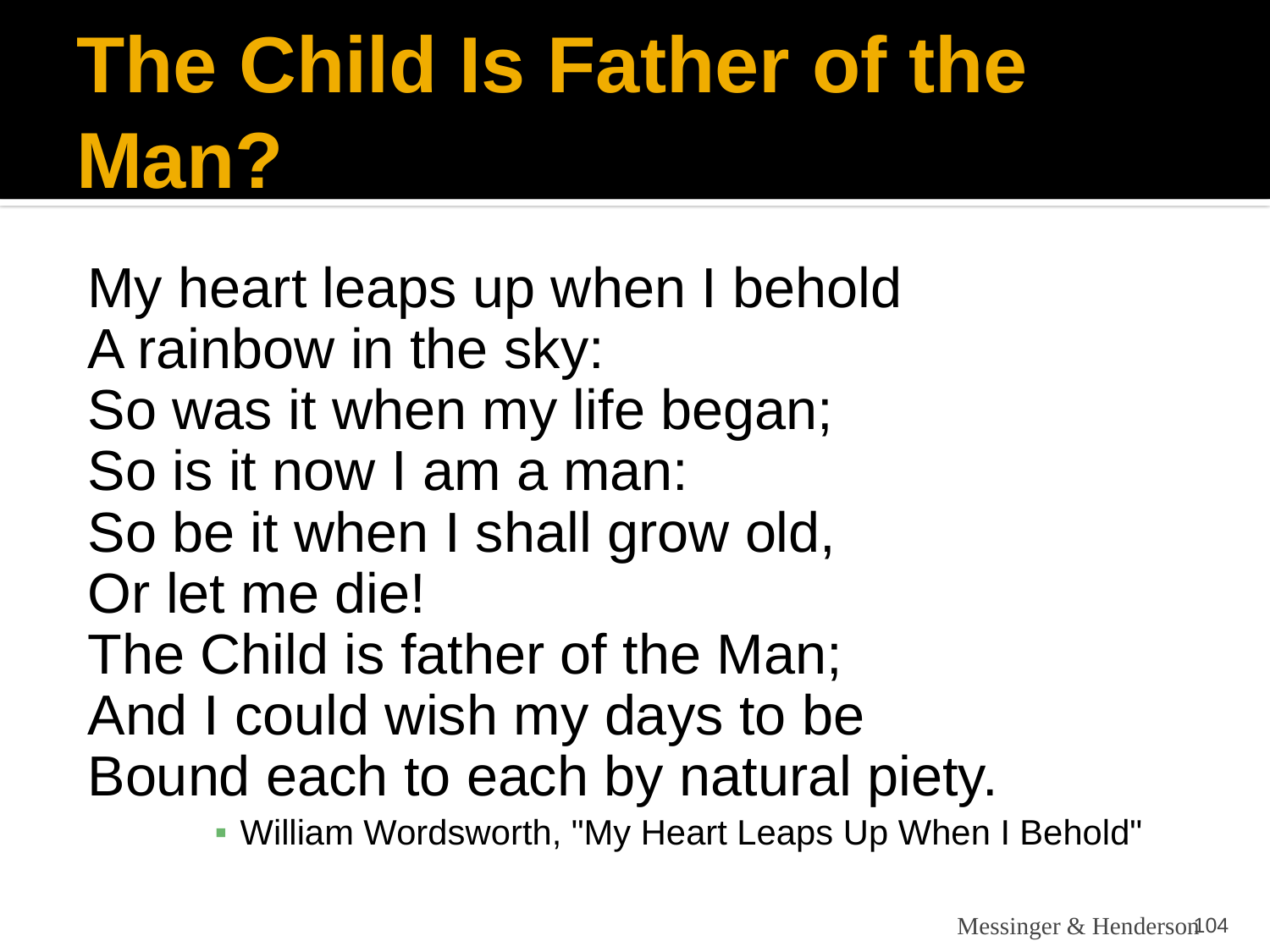

# The Child Is Father of the Man?
My heart leaps up when I behold
A rainbow in the sky:
So was it when my life began;
So is it now I am a man:
So be it when I shall grow old,
Or let me die!
The Child is father of the Man;
And I could wish my days to be
Bound each to each by natural piety.
William Wordsworth, "My Heart Leaps Up When I Behold"
Messinger & Henderson
104